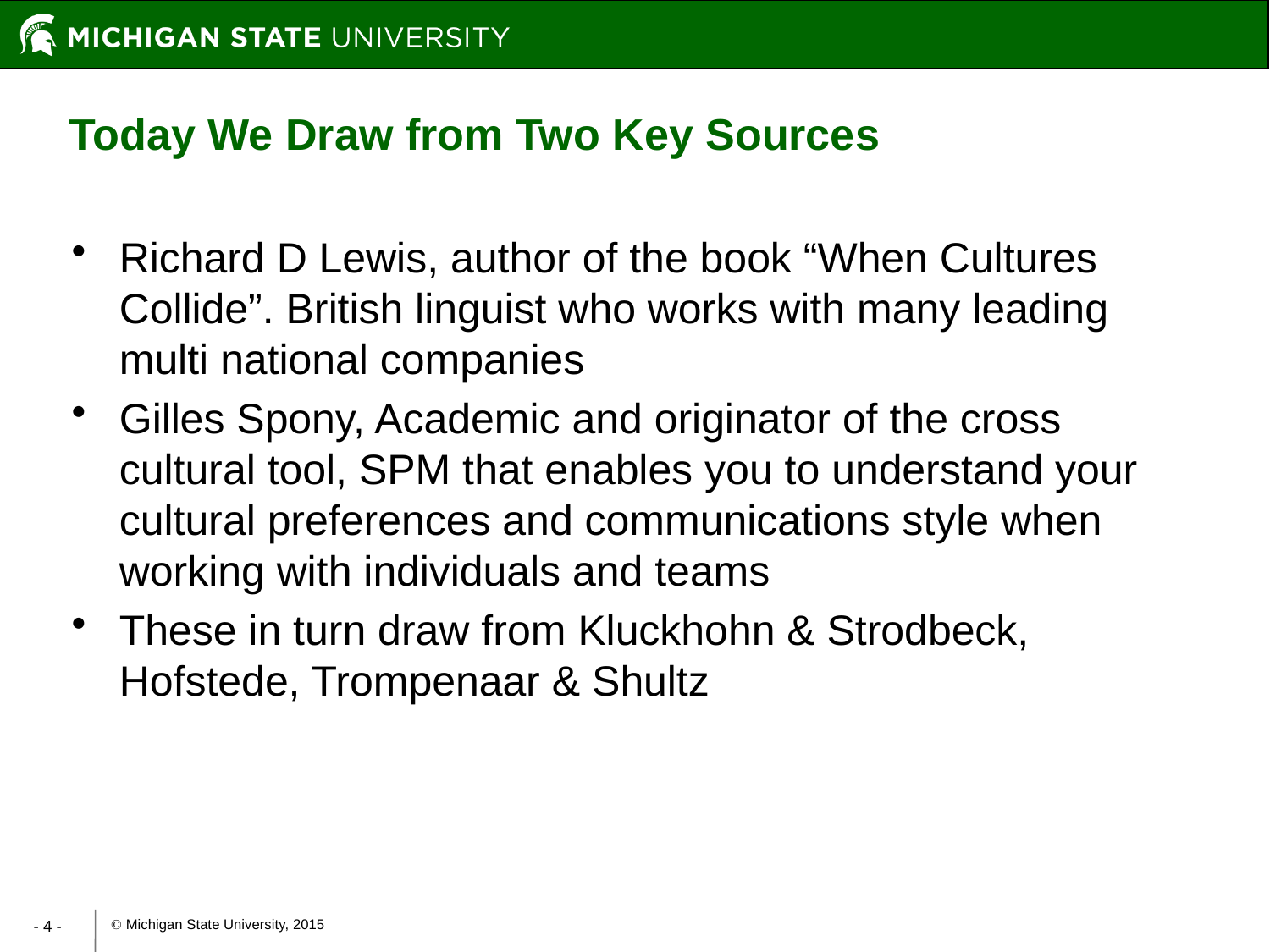

Today We Draw from Two Key Sources
Richard D Lewis, author of the book “When Cultures Collide”. British linguist who works with many leading multi national companies
Gilles Spony, Academic and originator of the cross cultural tool, SPM that enables you to understand your cultural preferences and communications style when working with individuals and teams
These in turn draw from Kluckhohn & Strodbeck, Hofstede, Trompenaar & Shultz